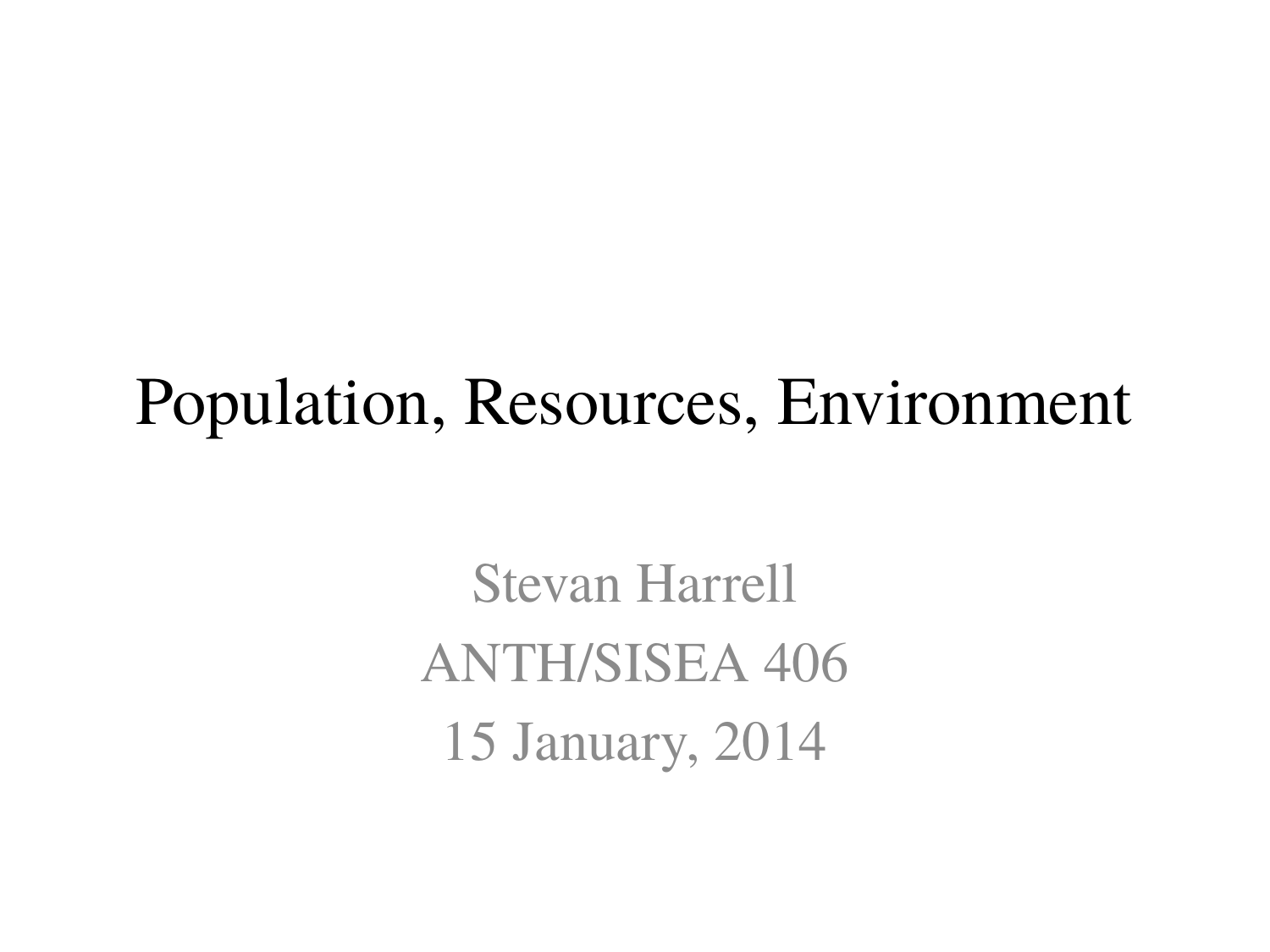

# Population, Resources, Environment
Stevan Harrell
ANTH/SISEA 406
15 January, 2014